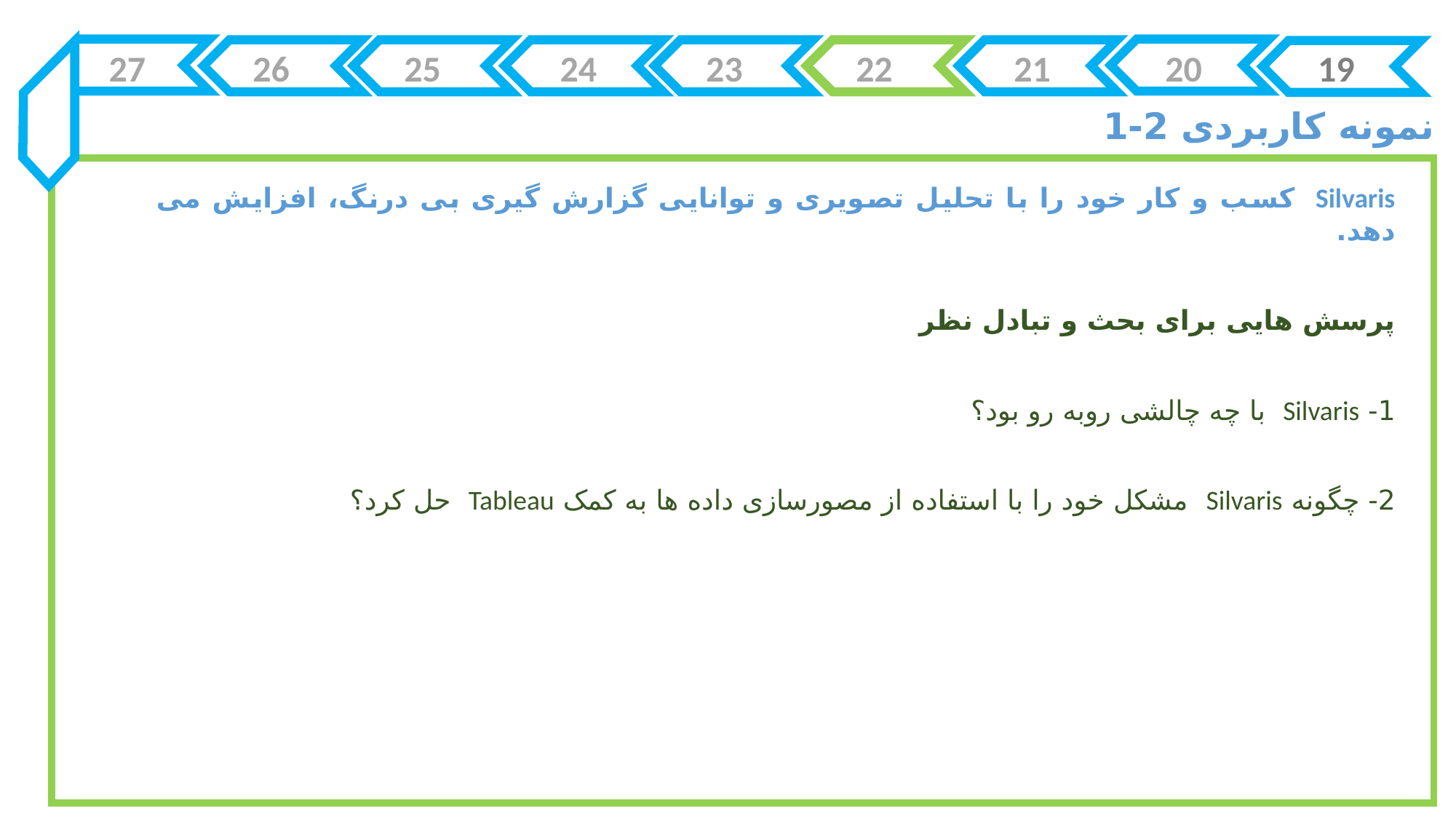

27
26
25
24
23
22
21
20
19
 نمونه کاربردی 2-1

Silvaris  کسب و کار خود را با تحلیل تصویری و توانایی گزارش گیری بی درنگ، افزایش می دهد.

پرسش هایی برای بحث و تبادل نظر

1- Silvaris  با چه چالشی روبه رو بود؟

2- چگونه Silvaris  مشکل خود را با استفاده از مصورسازی داده ها به کمک Tableau  حل کرد؟